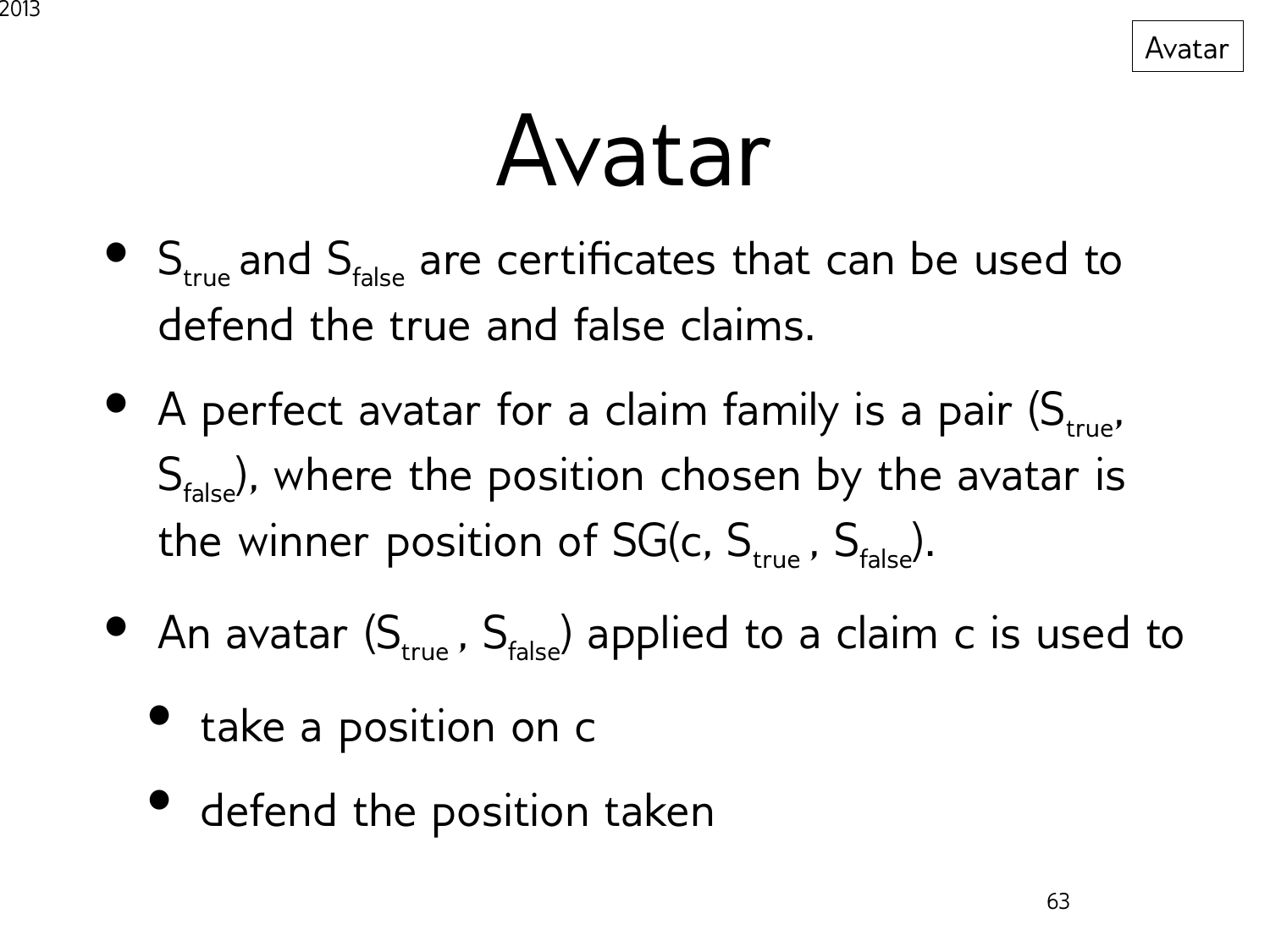

Avatar
# Avatar
Strue and Sfalse are certificates that can be used to defend the true and false claims.
A perfect avatar for a claim family is a pair (Strue, Sfalse), where the position chosen by the avatar is the winner position of SG(c, Strue , Sfalse).
An avatar (Strue , Sfalse) applied to a claim c is used to
take a position on c
defend the position taken
63
8/6/2013